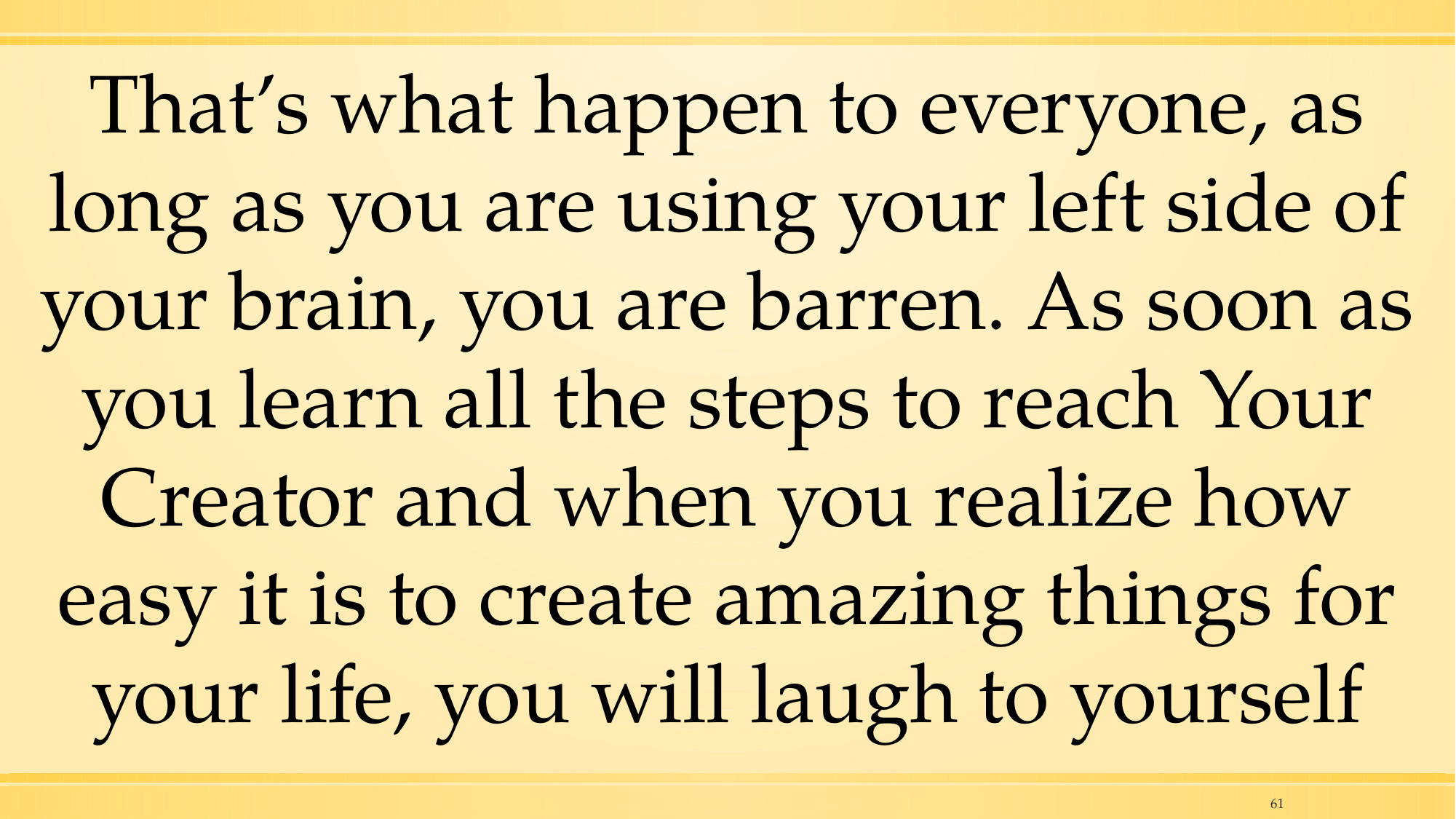

That’s what happen to everyone, as long as you are using your left side of your brain, you are barren. As soon as you learn all the steps to reach Your Creator and when you realize how easy it is to create amazing things for your life, you will laugh to yourself
61